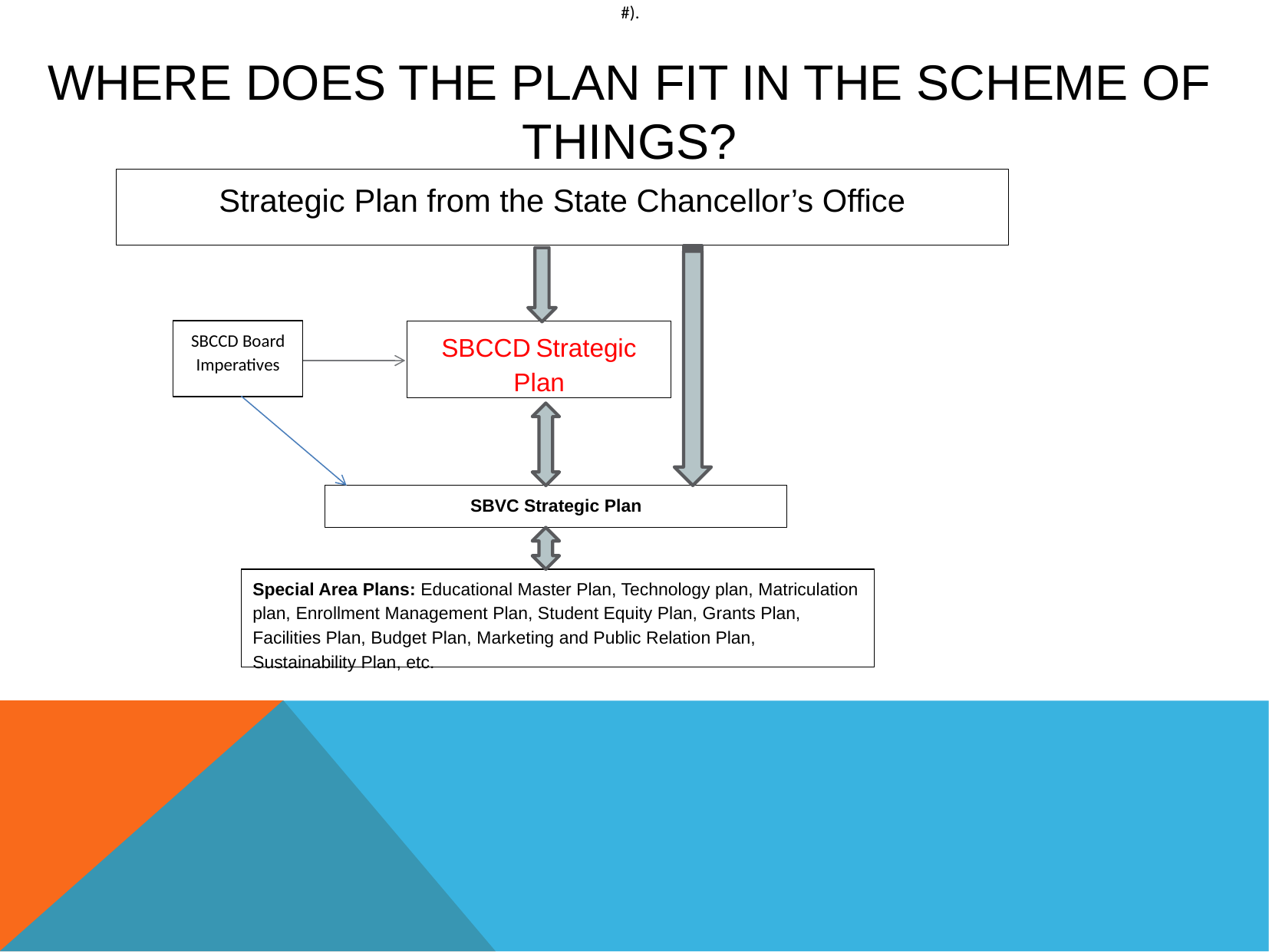

#).

# Where Does the Plan Fit in the Scheme of Things?

Strategic Plan from the State Chancellor’s Office

SBCCD Board Imperatives
SBCCD Strategic Plan

SBVC Strategic Plan

Special Area Plans: Educational Master Plan, Technology plan, Matriculation plan, Enrollment Management Plan, Student Equity Plan, Grants Plan, Facilities Plan, Budget Plan, Marketing and Public Relation Plan, Sustainability Plan, etc.